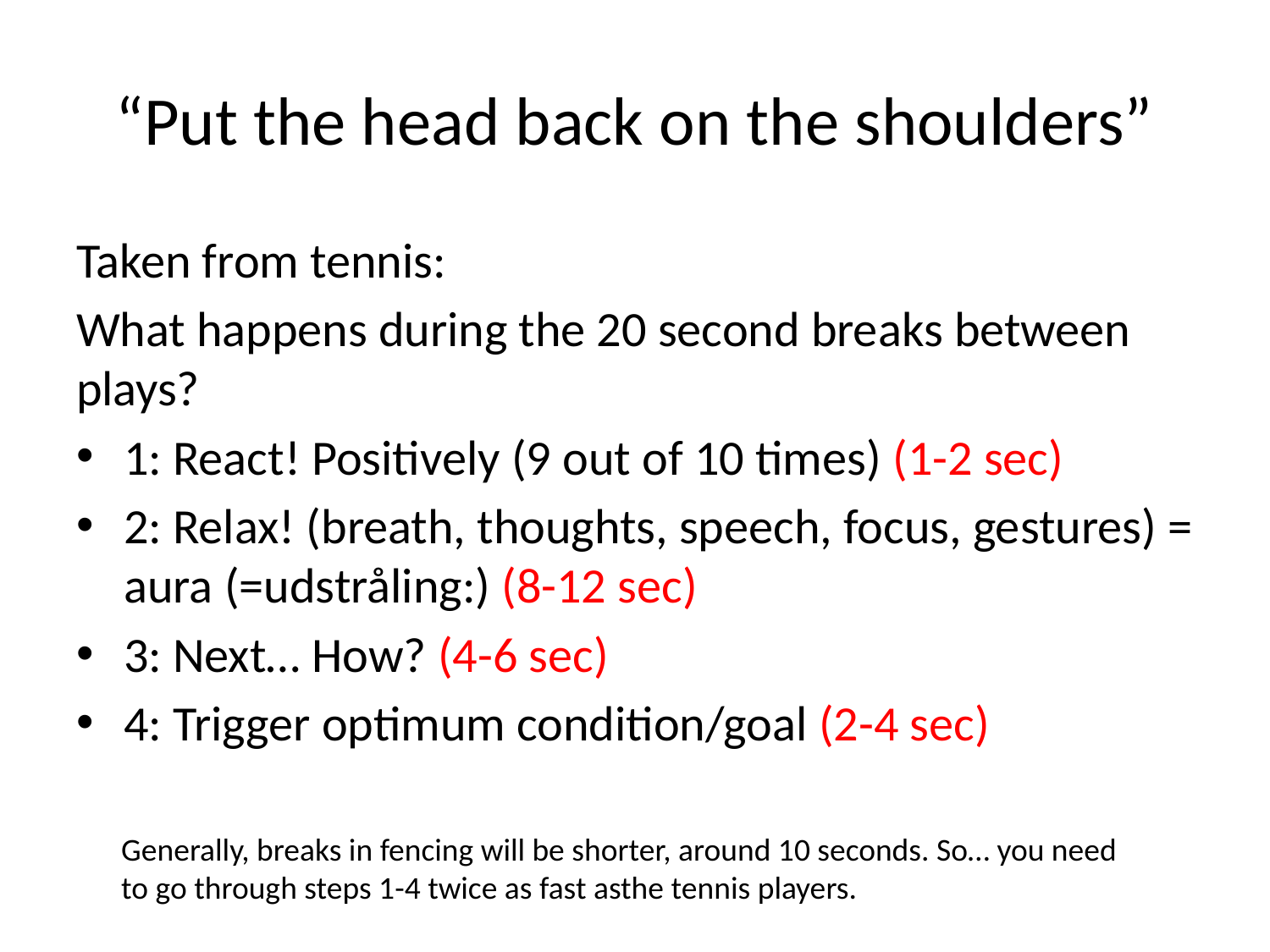

# “Put the head back on the shoulders”
Taken from tennis:
What happens during the 20 second breaks between plays?
1: React! Positively (9 out of 10 times) (1-2 sec)
2: Relax! (breath, thoughts, speech, focus, gestures) = aura (=udstråling:) (8-12 sec)
3: Next… How? (4-6 sec)
4: Trigger optimum condition/goal (2-4 sec)

Generally, breaks in fencing will be shorter, around 10 seconds. So… you need to go through steps 1-4 twice as fast asthe tennis players.